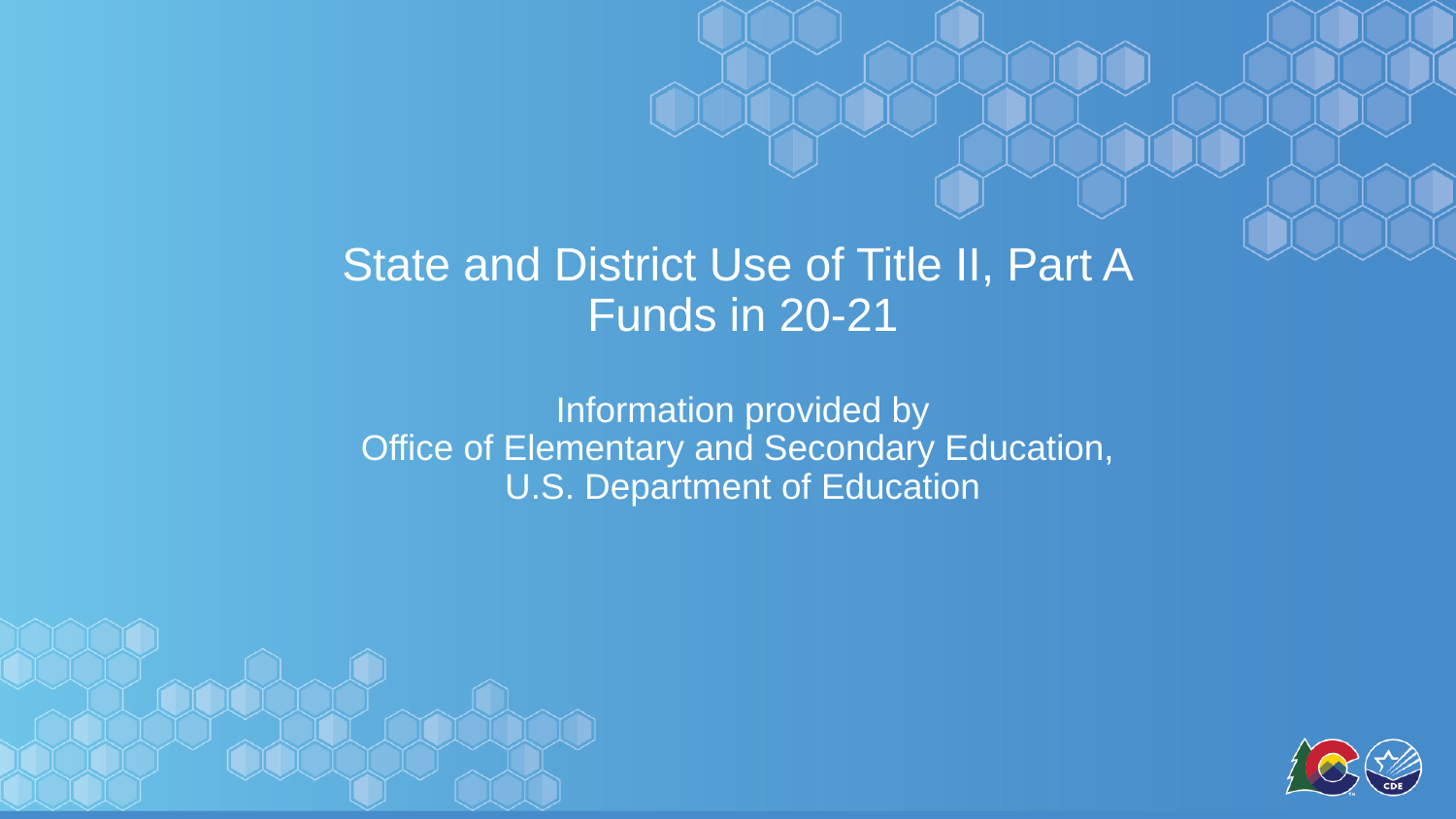

# State and District Use of Title II, Part A
Funds in 20-21

Information provided by
Office of Elementary and Secondary Education,
U.S. Department of Education